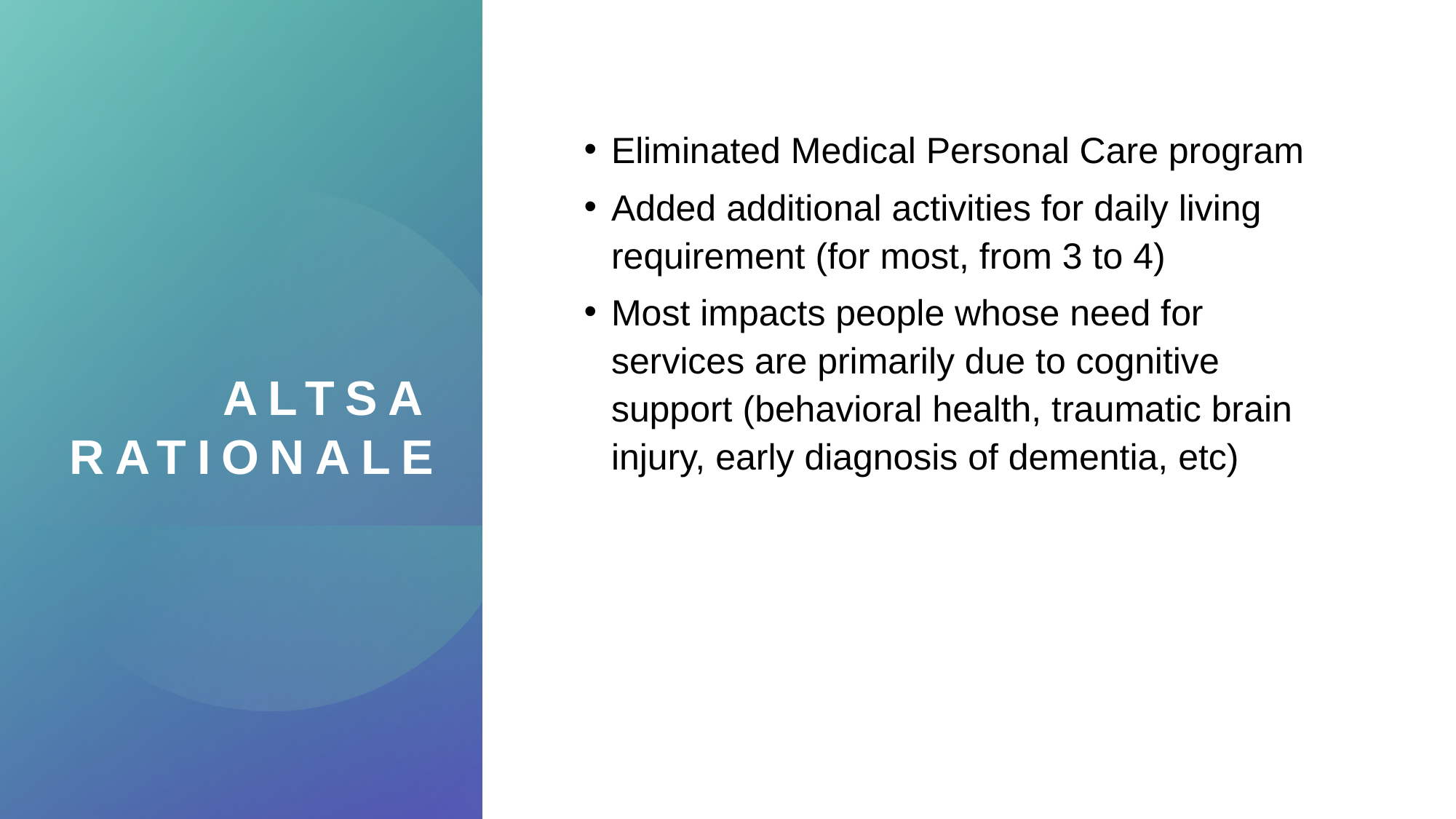

ALTSA
RATIONALE
Eliminated Medical Personal Care program
Added additional activities for daily living requirement (for most, from 3 to 4)
Most impacts people whose need for services are primarily due to cognitive support (behavioral health, traumatic brain injury, early diagnosis of dementia, etc)